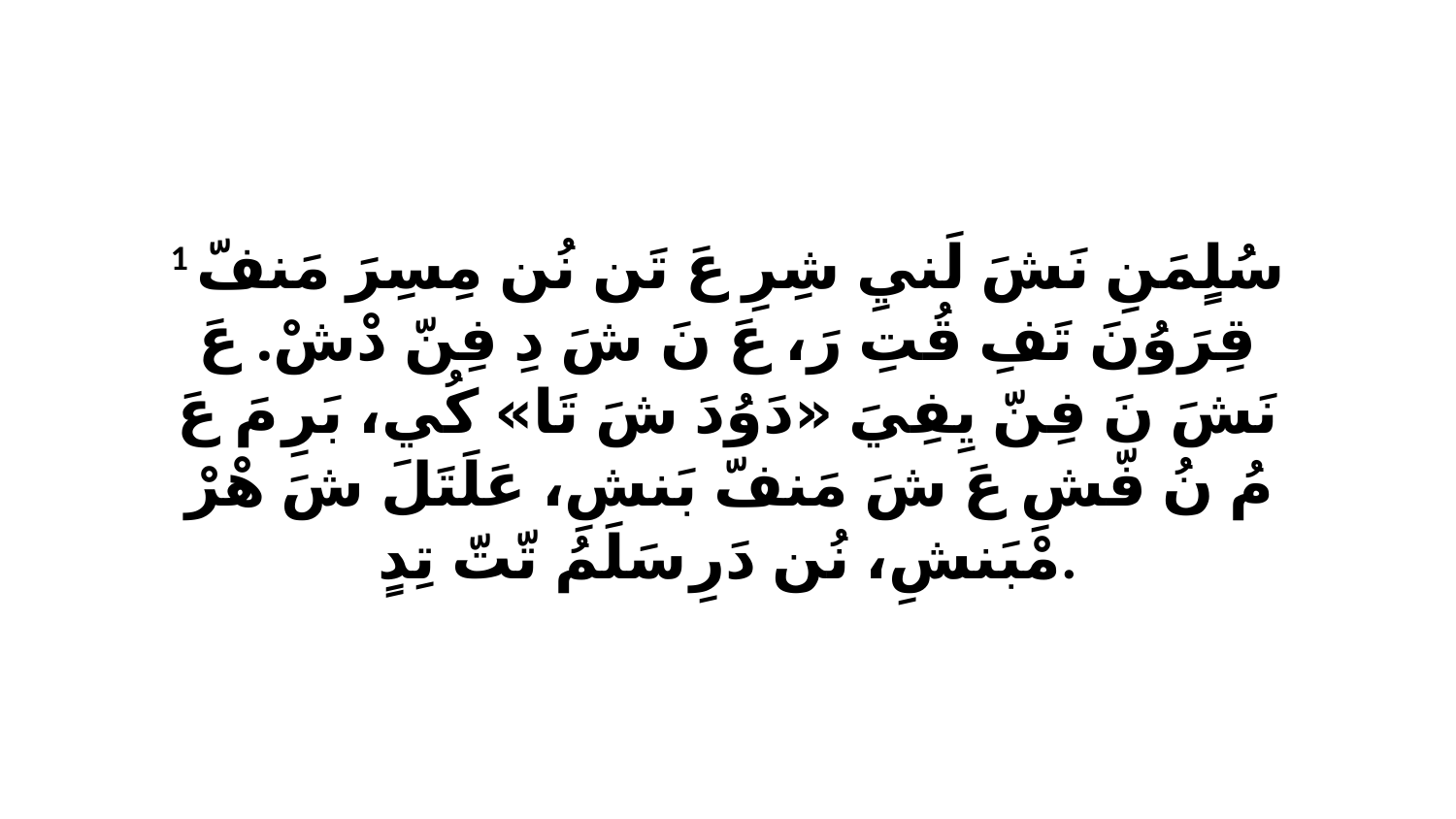

1 سُلٍمَنِ نَشَ لَنيِ شِرِ عَ تَن نُن مِسِرَ مَنفّ قِرَوُنَ تَفِ قُتِ رَ، عَ نَ شَ دِ فِنّ دْشْ. عَ نَشَ نَ فِنّ يِفِيَ «دَوُدَ شَ تَا» كُي، بَرِ مَ عَ مُ نُ فّشِ عَ شَ مَنفّ بَنشِ، عَلَتَلَ شَ هْرْ مْبَنشِ، نُن دَرِ سَلَمُ تّتّ تِدٍ.